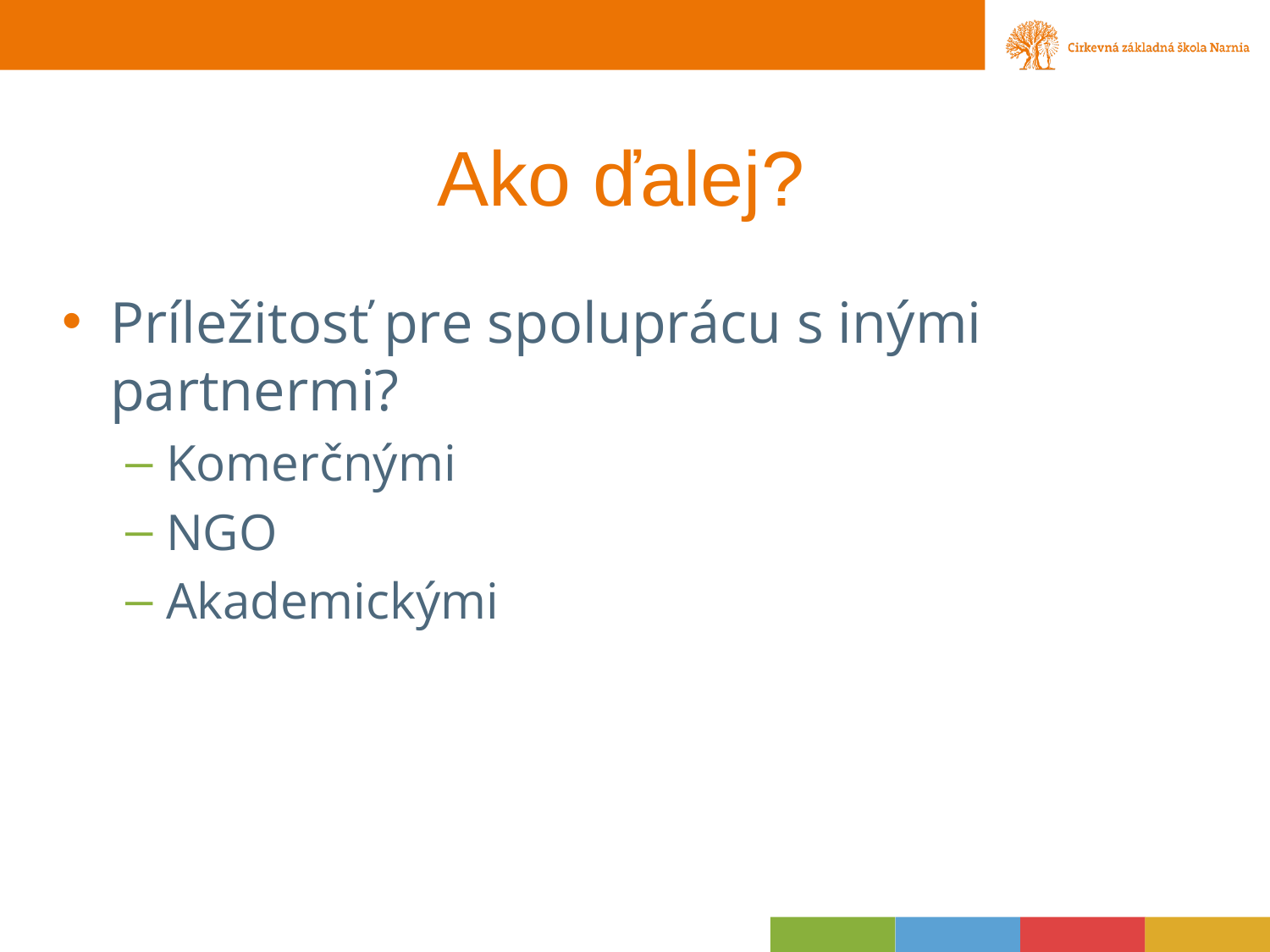

# Ako ďalej?
Príležitosť pre spoluprácu s inými partnermi?
Komerčnými
NGO
Akademickými